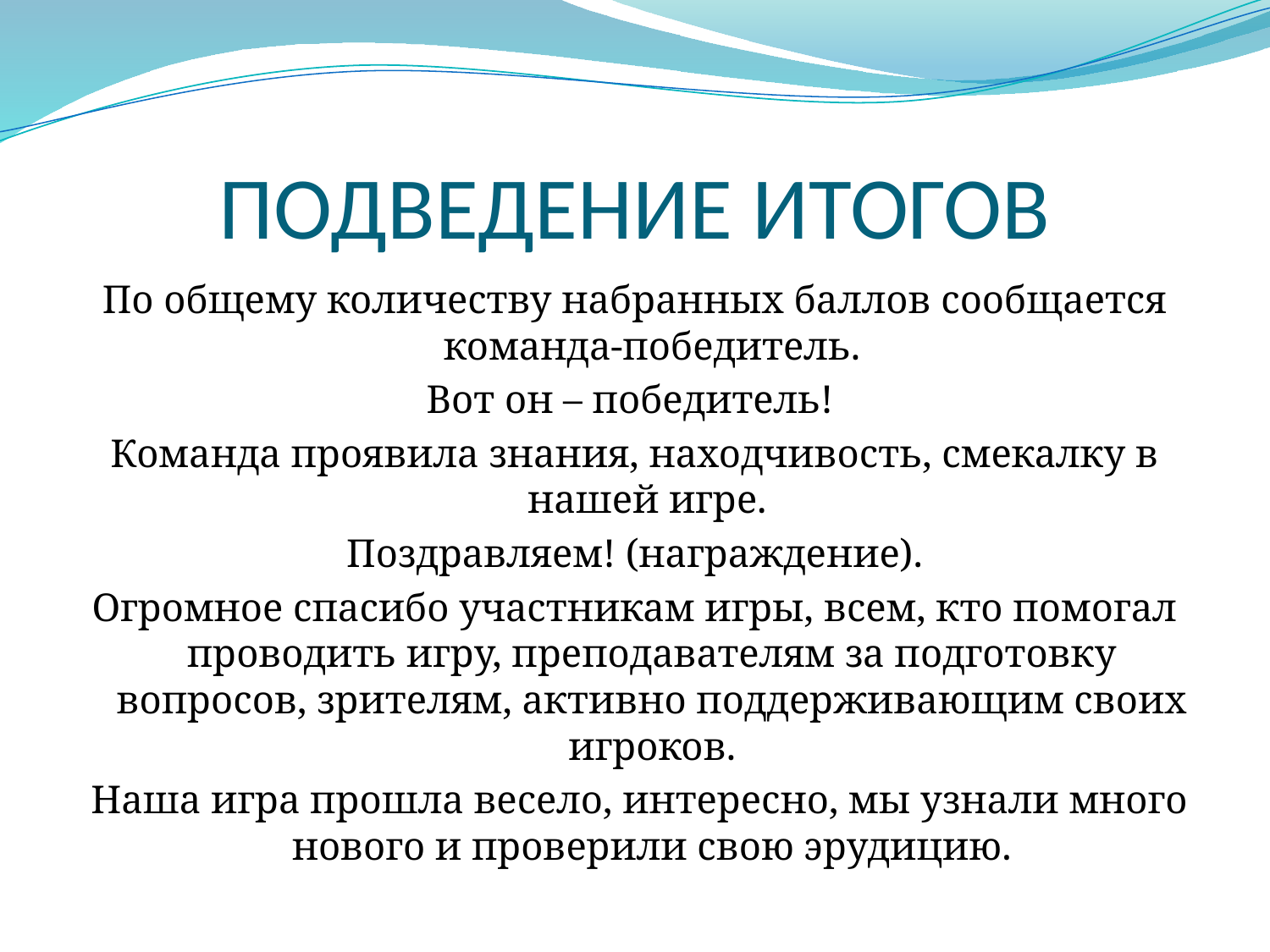

# ПОДВЕДЕНИЕ ИТОГОВ
По общему количеству набранных баллов сообщается команда-победитель.
Вот он – победитель!
Команда проявила знания, находчивость, смекалку в нашей игре.
Поздравляем! (награждение).
Огромное спасибо участникам игры, всем, кто помогал проводить игру, преподавателям за подготовку вопросов, зрителям, активно поддерживающим своих игроков.
 Наша игра прошла весело, интересно, мы узнали много нового и проверили свою эрудицию.